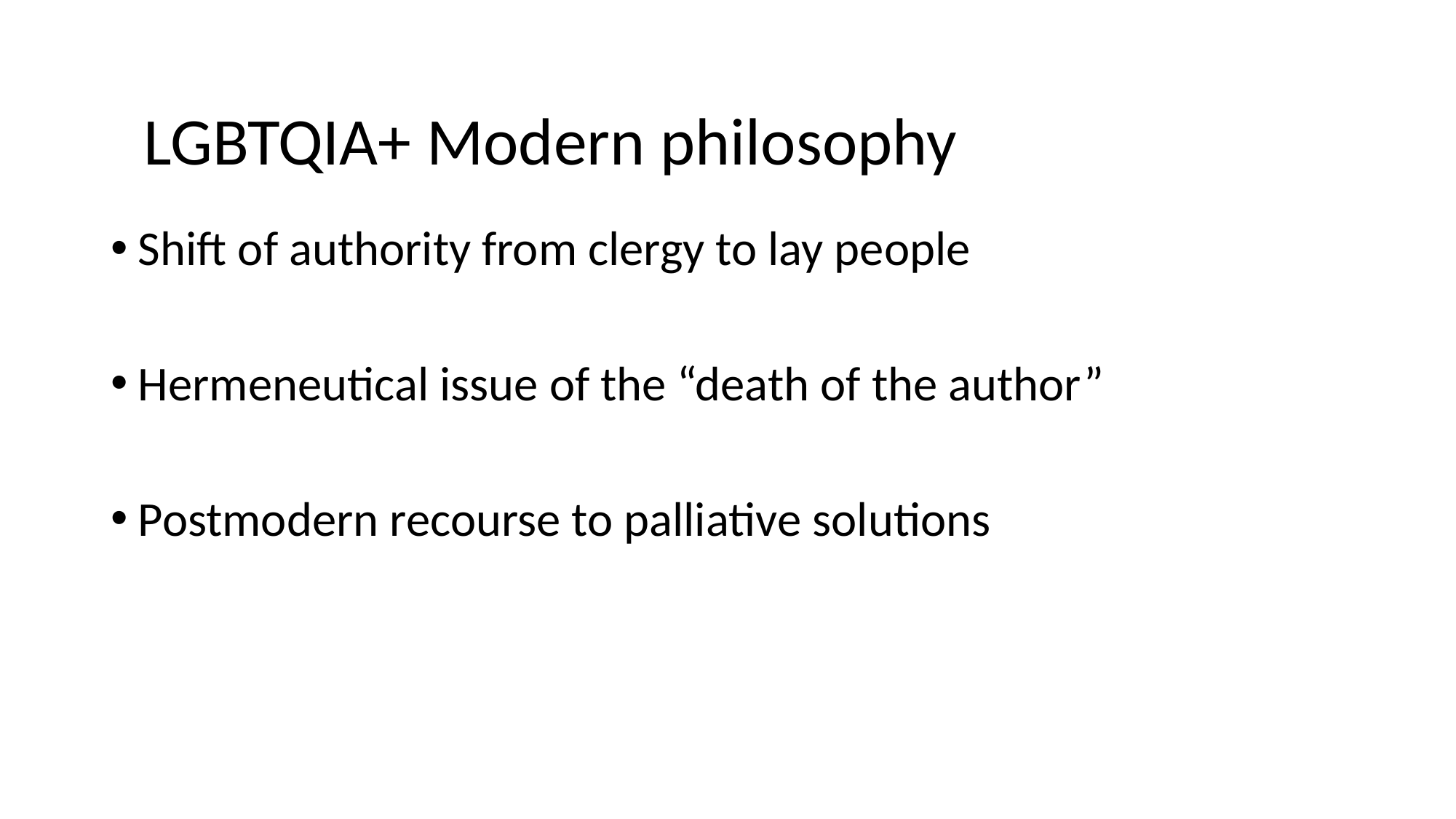

# LGBTQIA+ Modern philosophy
Shift of authority from clergy to lay people

Hermeneutical issue of the “death of the author”

Postmodern recourse to palliative solutions